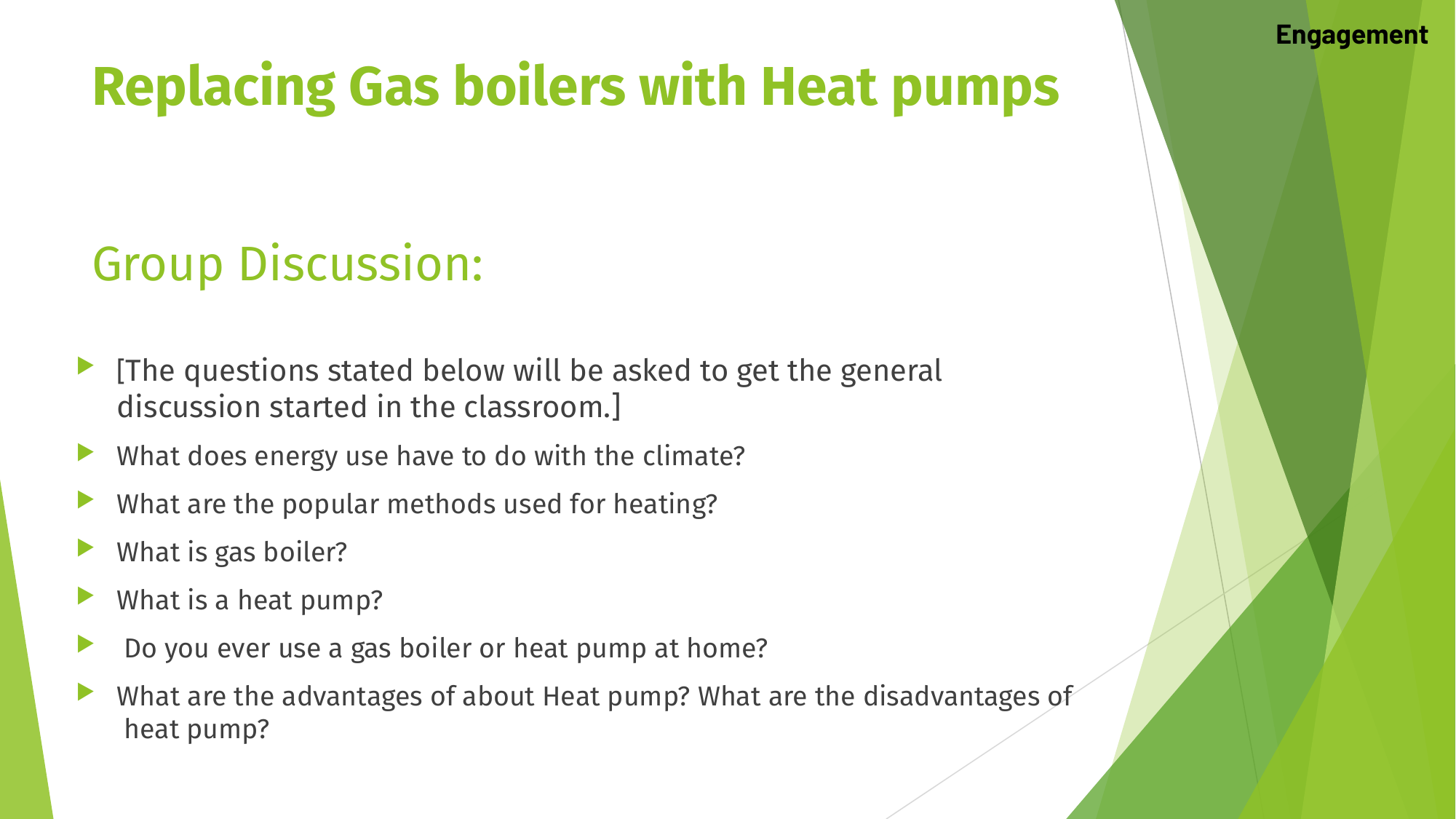

Engagement
# Replacing Gas boilers with Heat pumps Group Discussion:

[The questions stated below will be asked to get the general discussion started in the classroom.]
What does energy use have to do with the climate?
What are the popular methods used for heating?
What is gas boiler?
What is a heat pump?
 Do you ever use a gas boiler or heat pump at home?
What are the advantages of about Heat pump? What are the disadvantages of  heat pump?